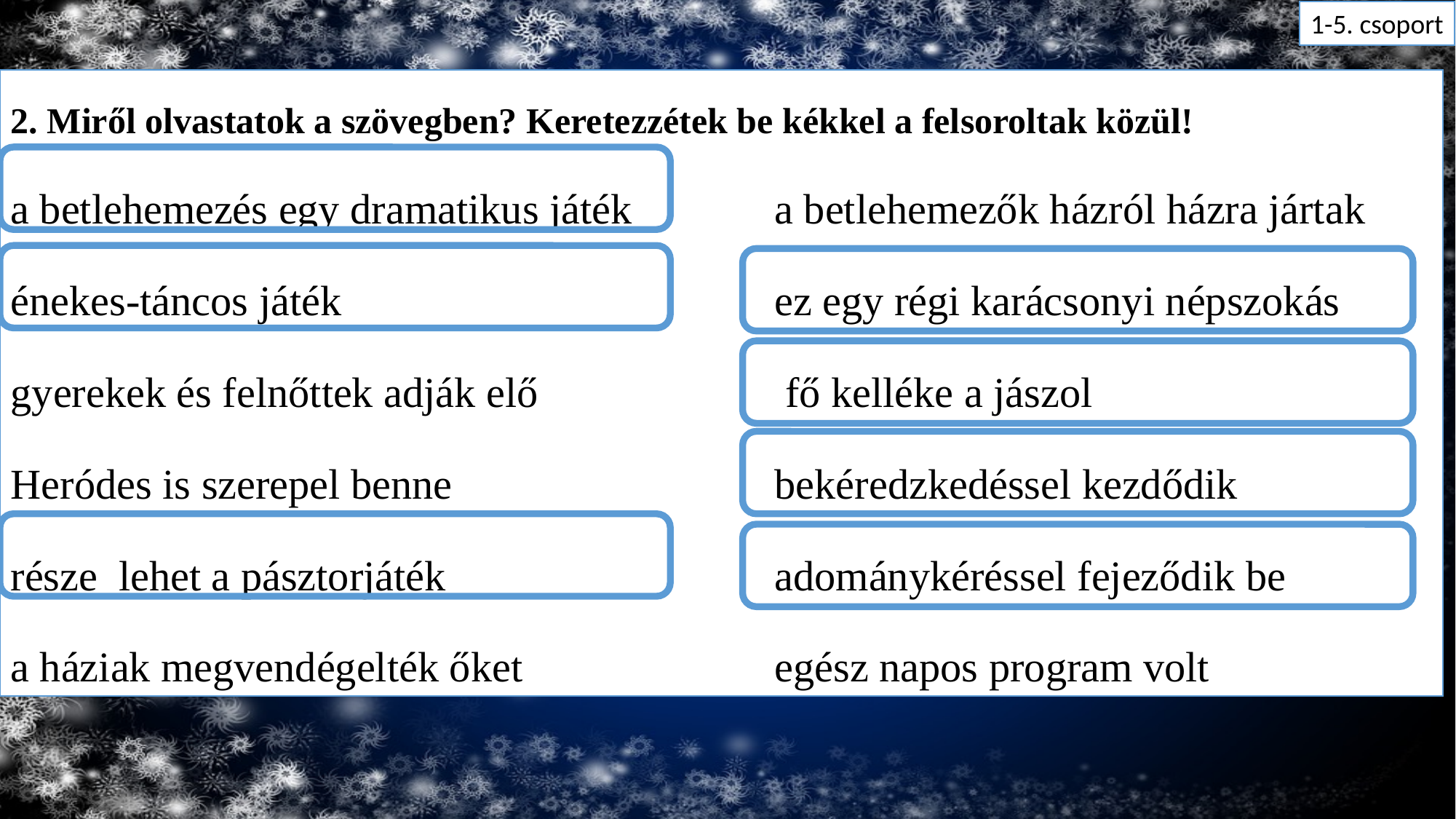

1-5. csoport
2. Miről olvastatok a szövegben? Keretezzétek be kékkel a felsoroltak közül!
a betlehemezés egy dramatikus játék		a betlehemezők házról házra jártak
énekes-táncos játék 				ez egy régi karácsonyi népszokás
gyerekek és felnőttek adják elő   		 fő kelléke a jászol
Heródes is szerepel benne			bekéredzkedéssel kezdődik
része  lehet a pásztorjáték				adománykéréssel fejeződik be
a háziak megvendégelték őket			egész napos program volt